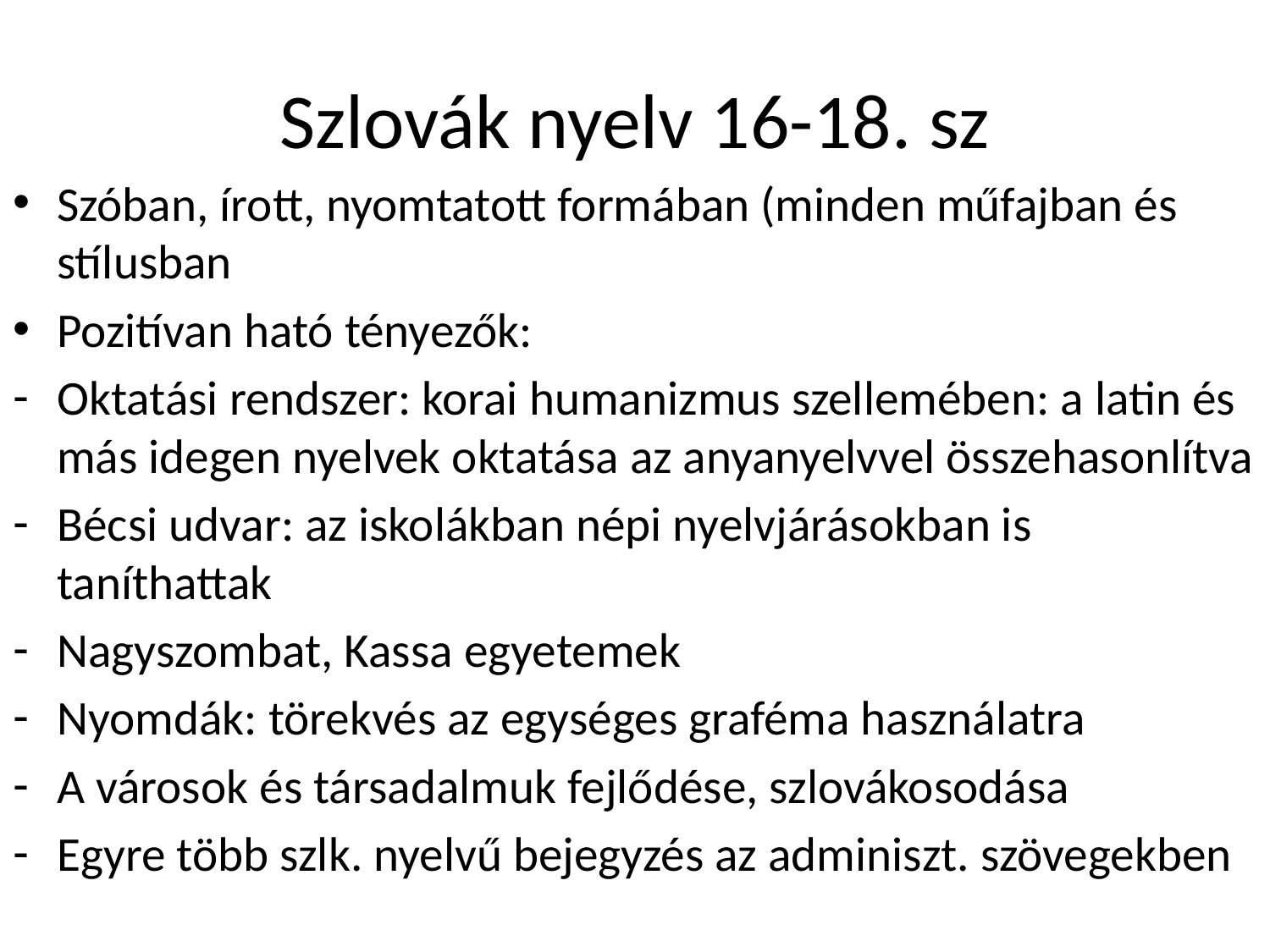

# Szlovák nyelv 16-18. sz
Szóban, írott, nyomtatott formában (minden műfajban és stílusban
Pozitívan ható tényezők:
Oktatási rendszer: korai humanizmus szellemében: a latin és más idegen nyelvek oktatása az anyanyelvvel összehasonlítva
Bécsi udvar: az iskolákban népi nyelvjárásokban is taníthattak
Nagyszombat, Kassa egyetemek
Nyomdák: törekvés az egységes graféma használatra
A városok és társadalmuk fejlődése, szlovákosodása
Egyre több szlk. nyelvű bejegyzés az adminiszt. szövegekben